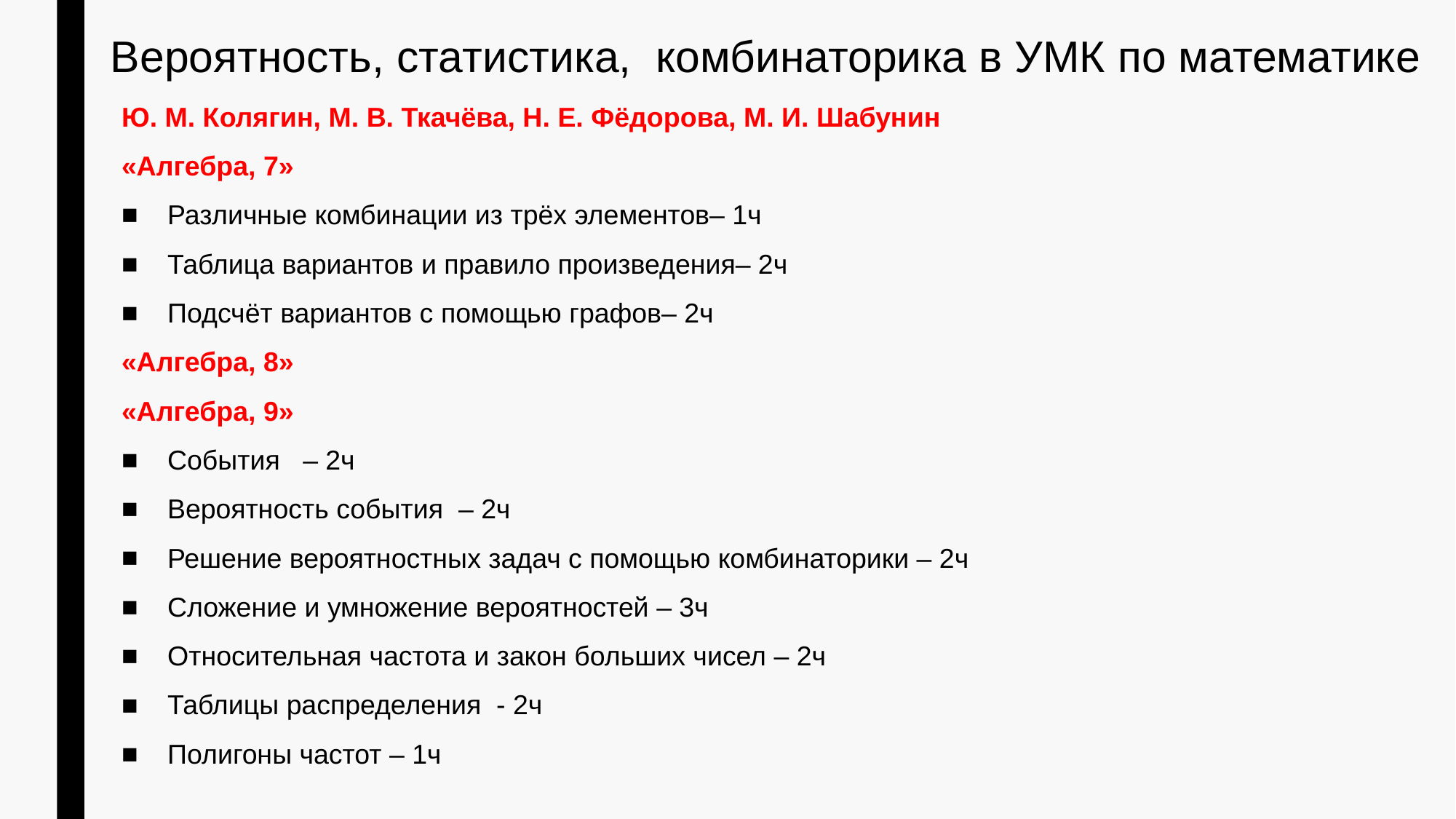

# Вероятность, статистика,  комбинаторика в УМК по математике
Ю. М. Колягин, М. В. Ткачёва, Н. Е. Фёдорова, М. И. Шабунин
«Алгебра, 7»
Различные комбинации из трёх элементов– 1ч
Таблица вариантов и правило произведения– 2ч
Подсчёт вариантов с помощью графов– 2ч
«Алгебра, 8»
«Алгебра, 9»
События   – 2ч
Вероятность события  – 2ч
Решение вероятностных задач с помощью комбинаторики – 2ч
Сложение и умножение вероятностей – 3ч
Относительная частота и закон больших чисел – 2ч
Таблицы распределения  - 2ч
Полигоны частот – 1ч